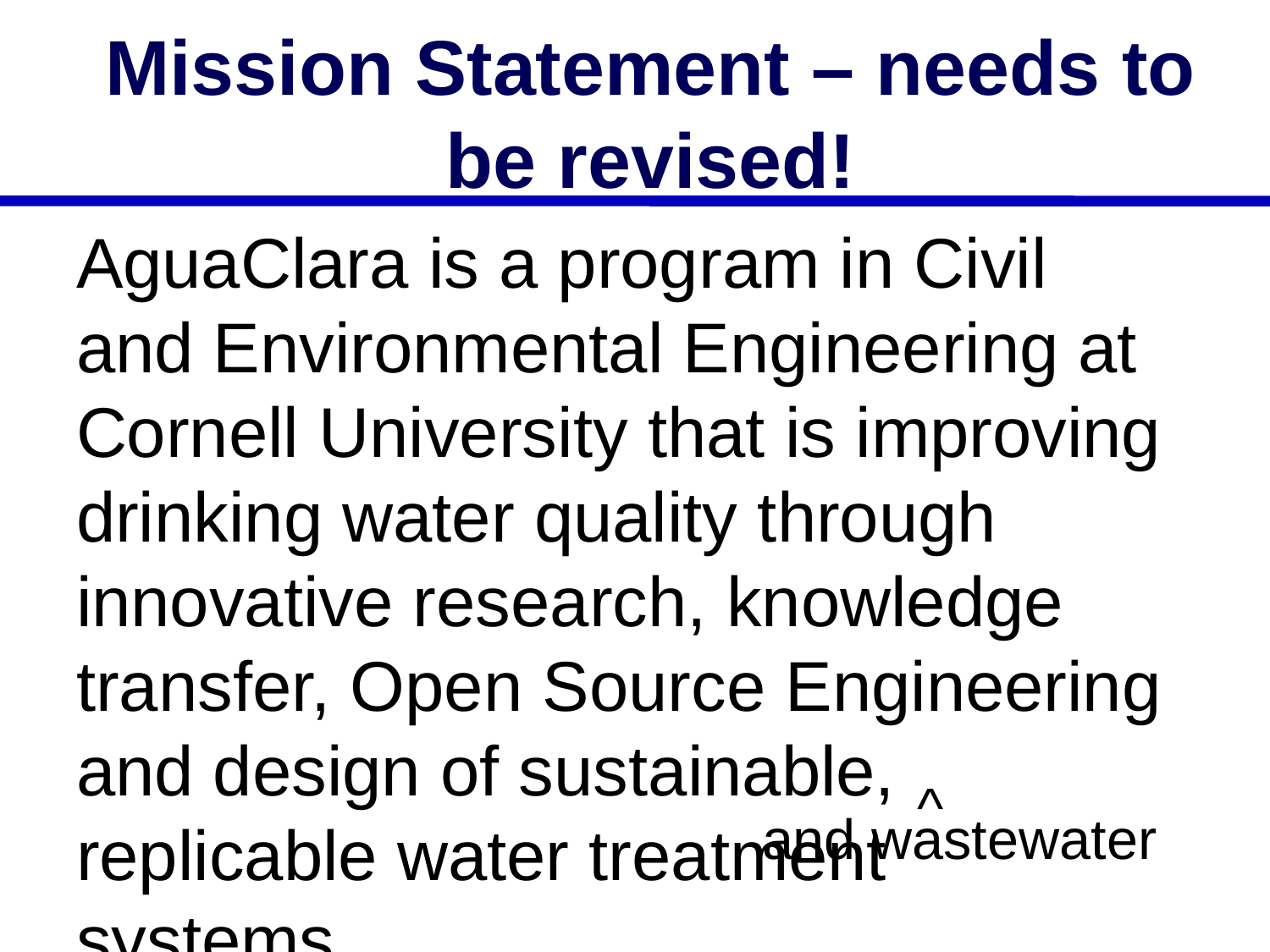

# Mission Statement – needs to be revised!
AguaClara is a program in Civil and Environmental Engineering at Cornell University that is improving drinking water quality through innovative research, knowledge transfer, Open Source Engineering and design of sustainable, replicable water treatment systems.

^
and wastewater